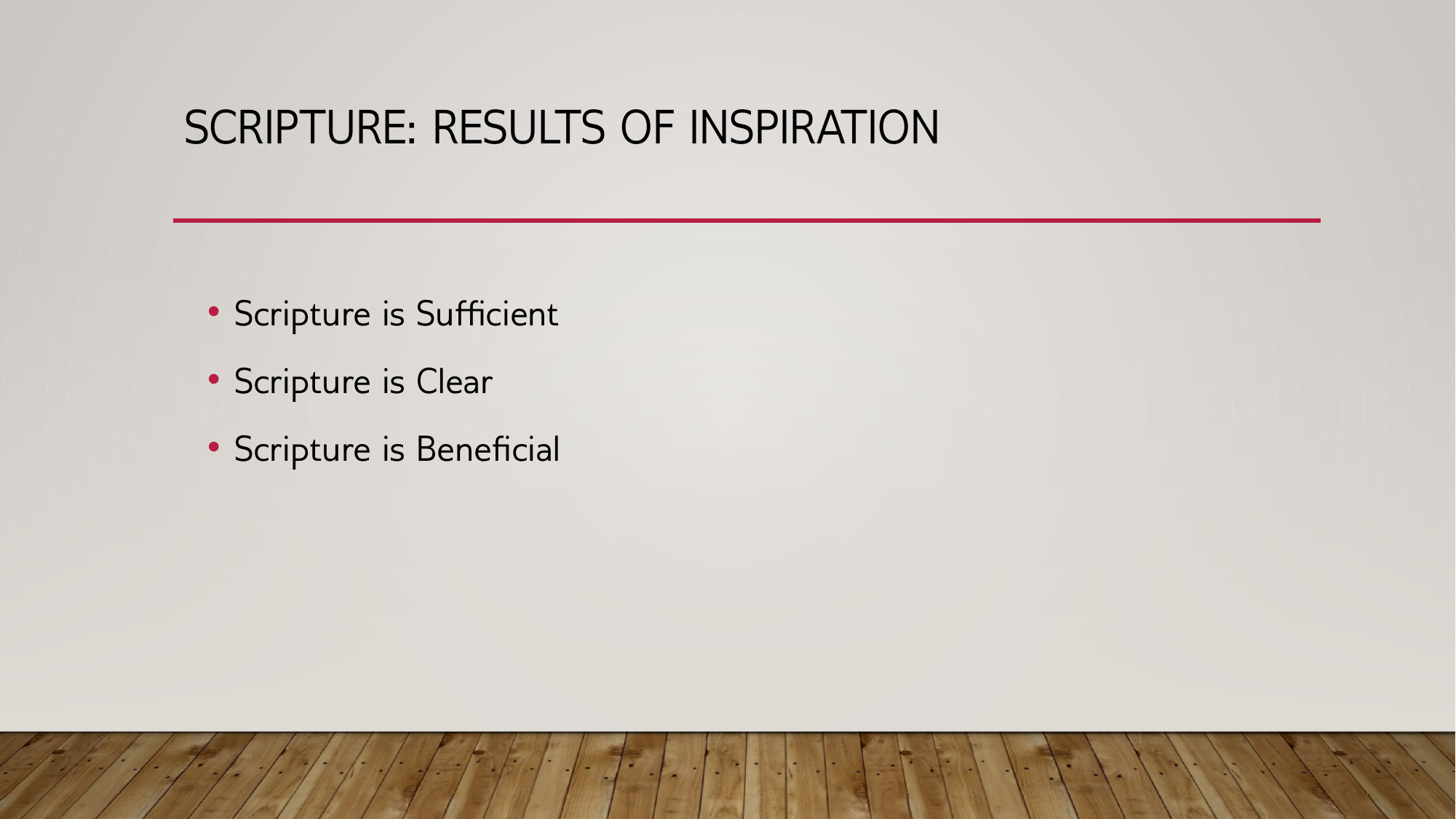

# Scripture: Results of inspiration
Scripture is Sufficient
Scripture is Clear
Scripture is Beneficial